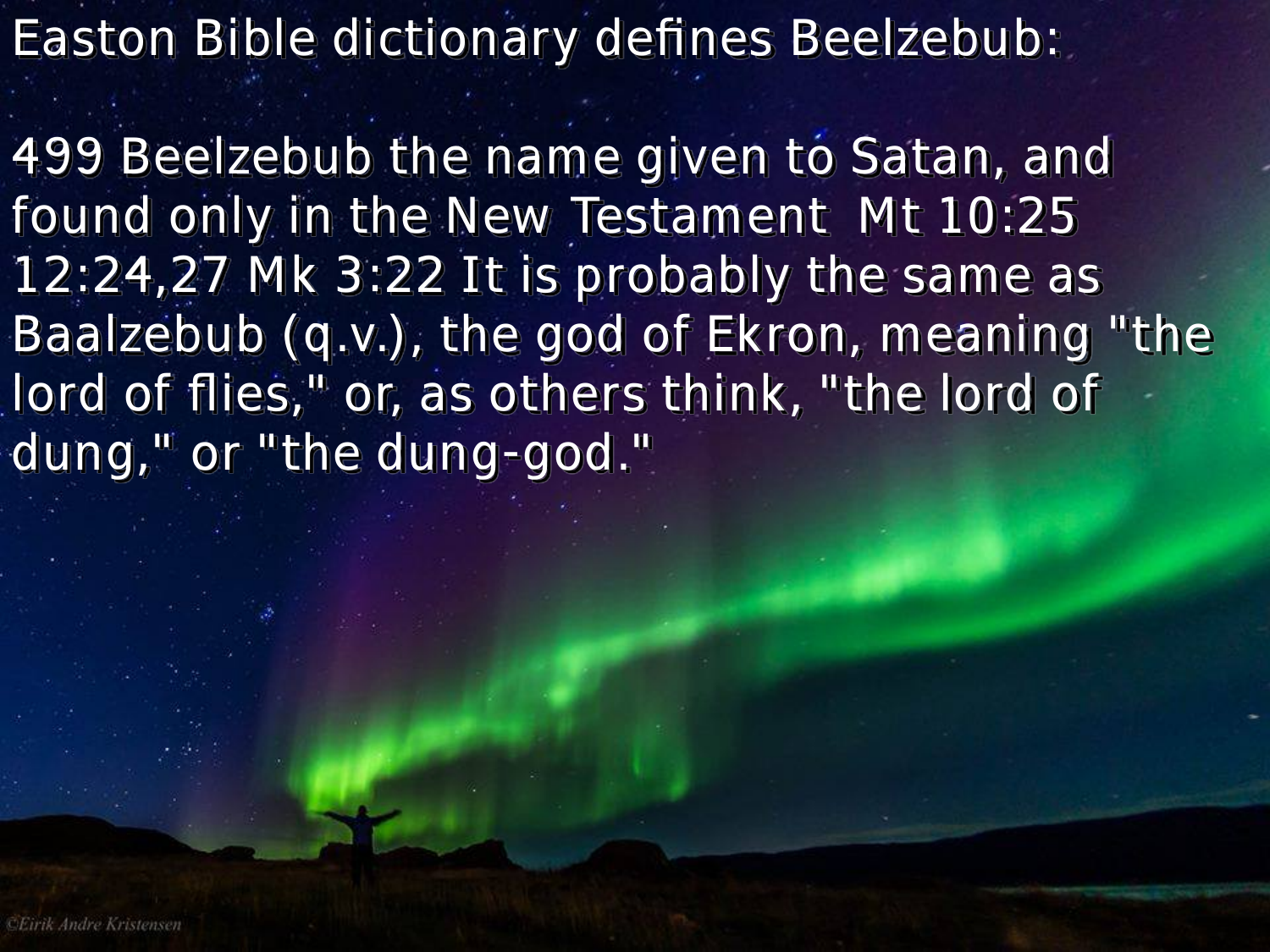

Easton Bible dictionary defines Beelzebub:

499 Beelzebub the name given to Satan, and found only in the New Testament  Mt 10:25 12:24,27 Mk 3:22 It is probably the same as Baalzebub (q.v.), the god of Ekron, meaning "the lord of flies," or, as others think, "the lord of dung," or "the dung-god."